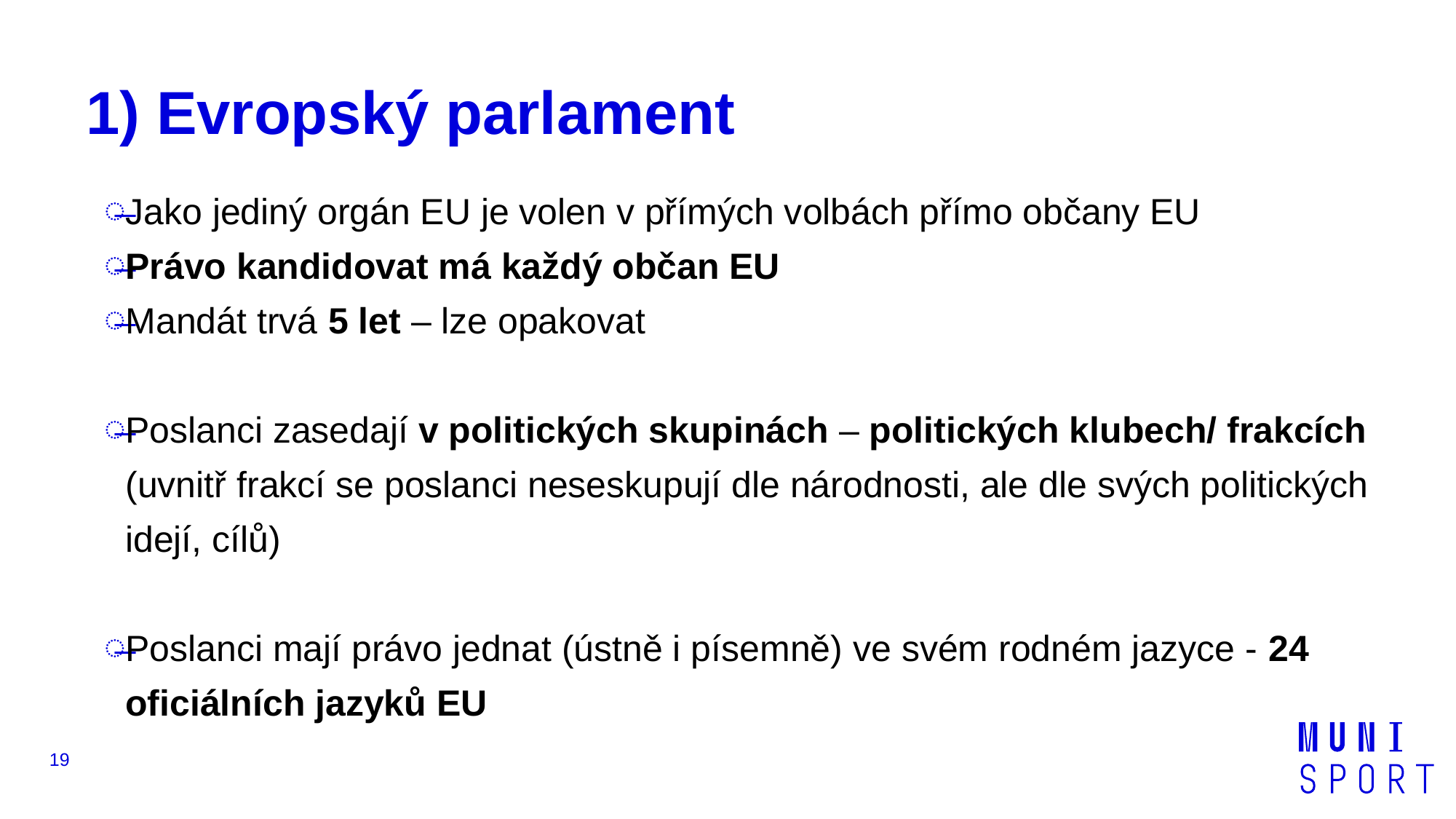

# 1) Evropský parlament
Jako jediný orgán EU je volen v přímých volbách přímo občany EU
Právo kandidovat má každý občan EU
Mandát trvá 5 let – lze opakovat

Poslanci zasedají v politických skupinách – politických klubech/ frakcích (uvnitř frakcí se poslanci neseskupují dle národnosti, ale dle svých politických idejí, cílů)

Poslanci mají právo jednat (ústně i písemně) ve svém rodném jazyce - 24 oficiálních jazyků EU
19